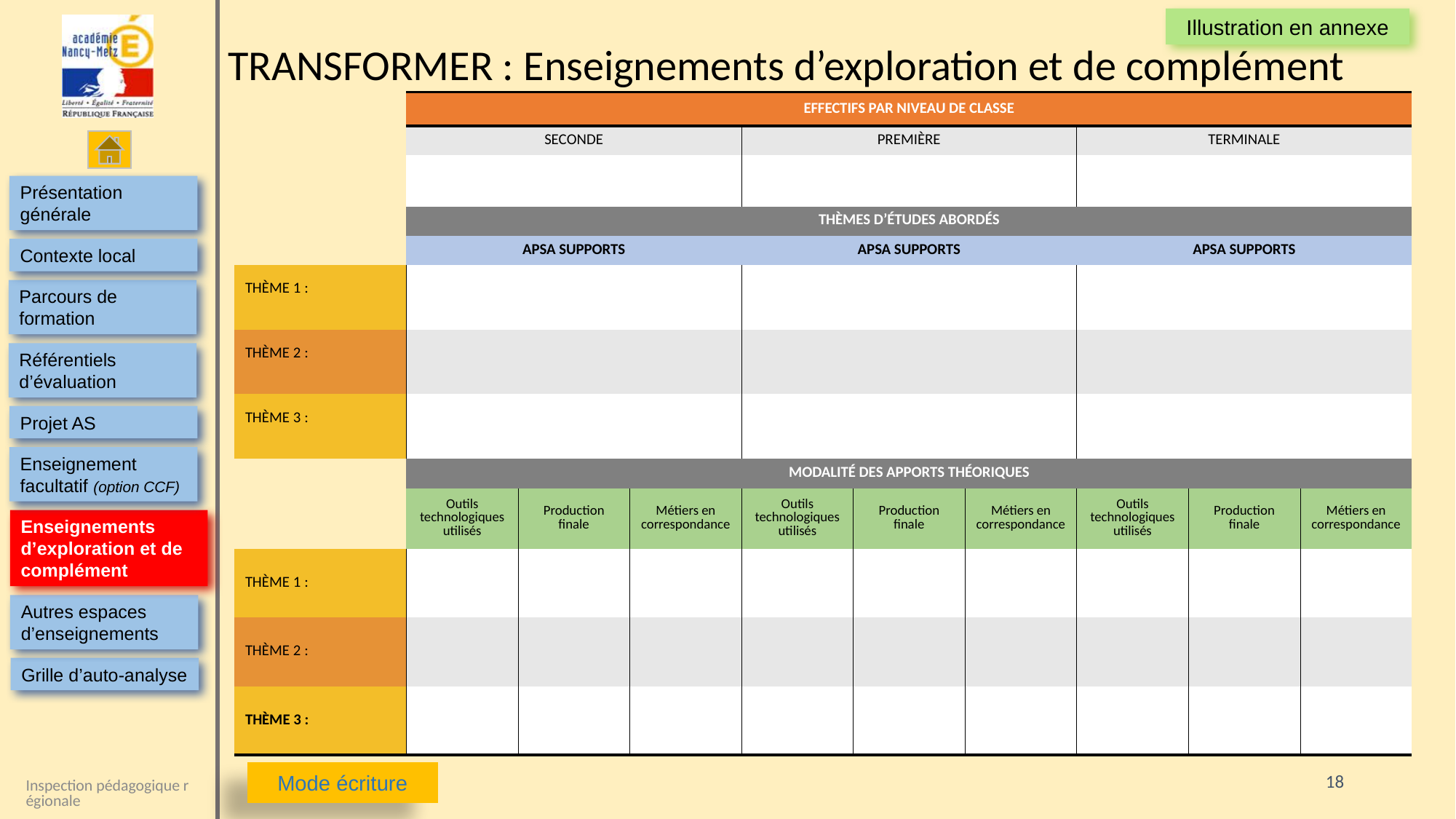

|  | EFFECTIFS PAR NIVEAU DE CLASSE |  |  |  |  |  |  |  |  |
| --- | --- | --- | --- | --- | --- | --- | --- | --- | --- |
|  | SECONDE |  |  | PREMIÈRE |  |  | TERMINALE |  |  |
|  |  |  |  |  |  |  |  |  |  |
|  | THÈMES D’ÉTUDES ABORDÉS |  |  |  |  |  |  |  |  |
|  | APSA SUPPORTS |  |  | APSA SUPPORTS |  |  | APSA SUPPORTS |  |  |
| THÈME 1 : |  |  |  |  |  |  |  |  |  |
| THÈME 2 : |  |  |  |  |  |  |  |  |  |
| THÈME 3 : |  |  |  |  |  |  |  |  |  |
|  | MODALITÉ DES APPORTS THÉORIQUES |  |  |  |  |  |  |  |  |
|  | Outils technologiques utilisés | Production finale | Métiers en correspondance | Outils technologiques utilisés | Production finale | Métiers en correspondance | Outils technologiques utilisés | Production finale | Métiers en correspondance |
| THÈME 1 : |  |  |  |  |  |  |  |  |  |
| THÈME 2 : |  |  |  |  |  |  |  |  |  |
| THÈME 3 : |  |  |  |  |  |  |  |  |  |
18
Inspection pédagogique régionale